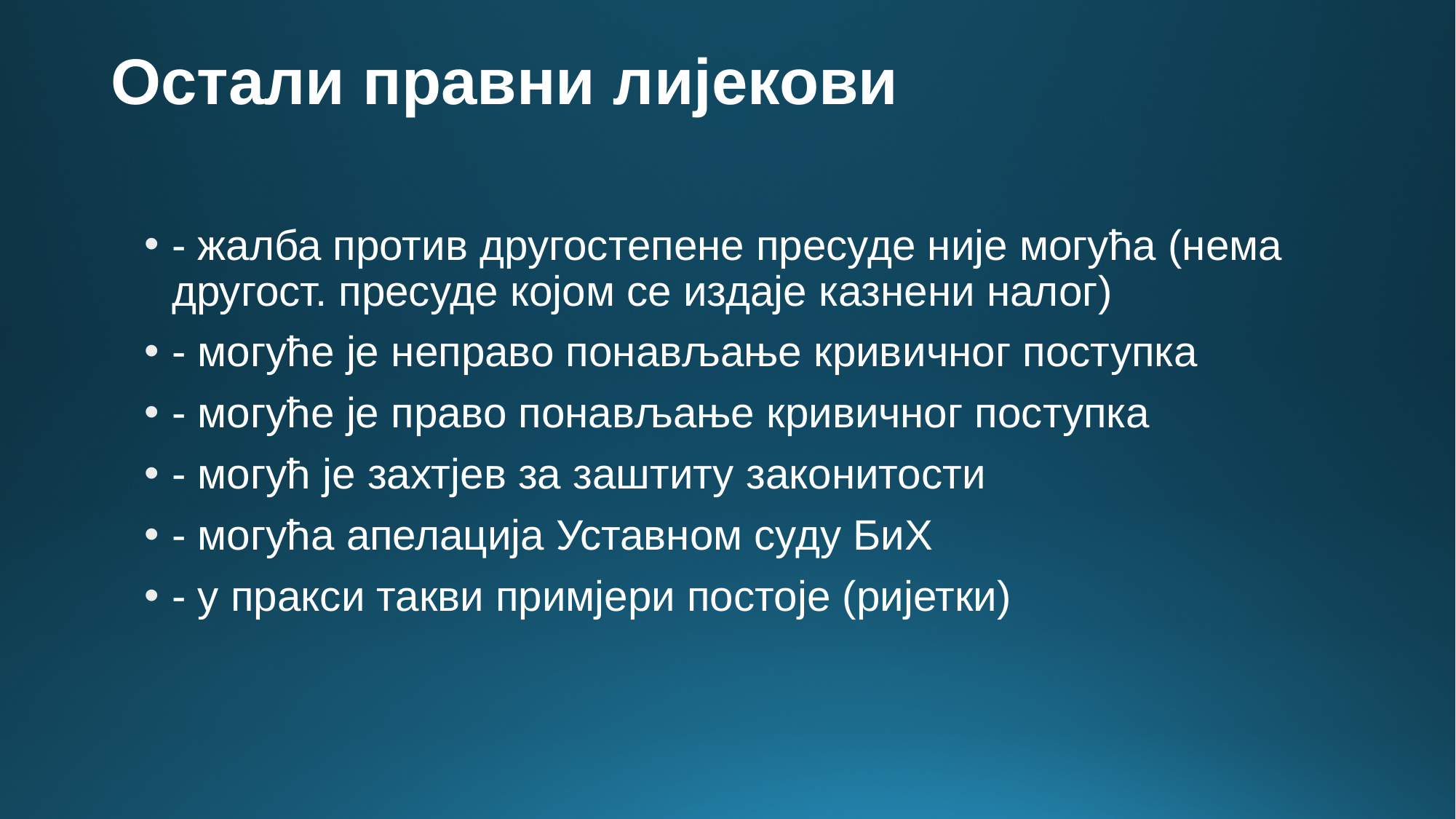

# Остали правни лијекови
- жалба против другостепене пресуде није могућа (нема другост. пресуде којом се издаје казнени налог)
- могуће је неправо понављање кривичног поступка
- могуће је право понављање кривичног поступка
- могућ је захтјев за заштиту законитости
- могућа апелација Уставном суду БиХ
- у пракси такви примјери постоје (ријетки)